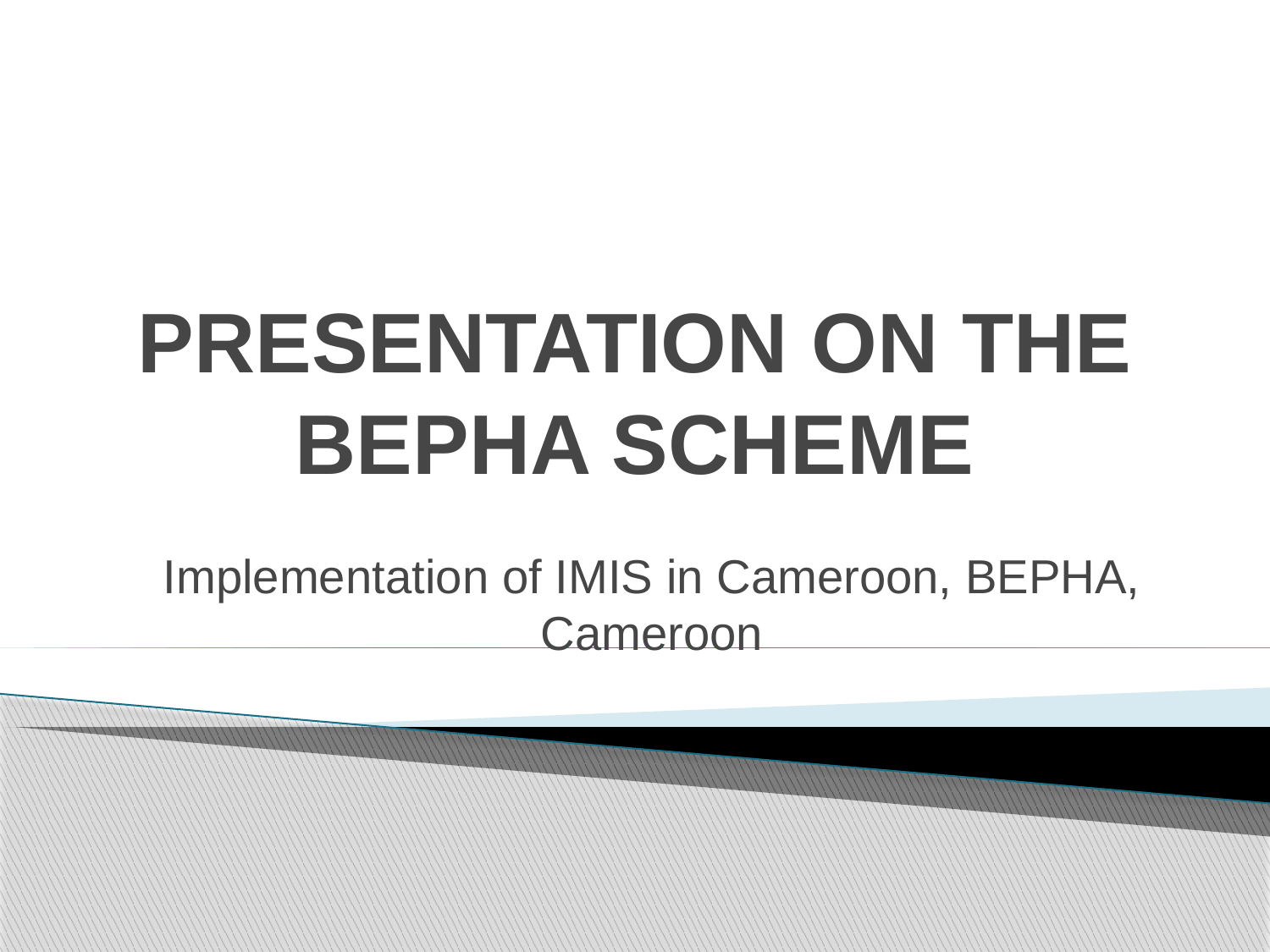

# PRESENTATION ON THE BEPHA SCHEME
Implementation of IMIS in Cameroon, BEPHA, Cameroon